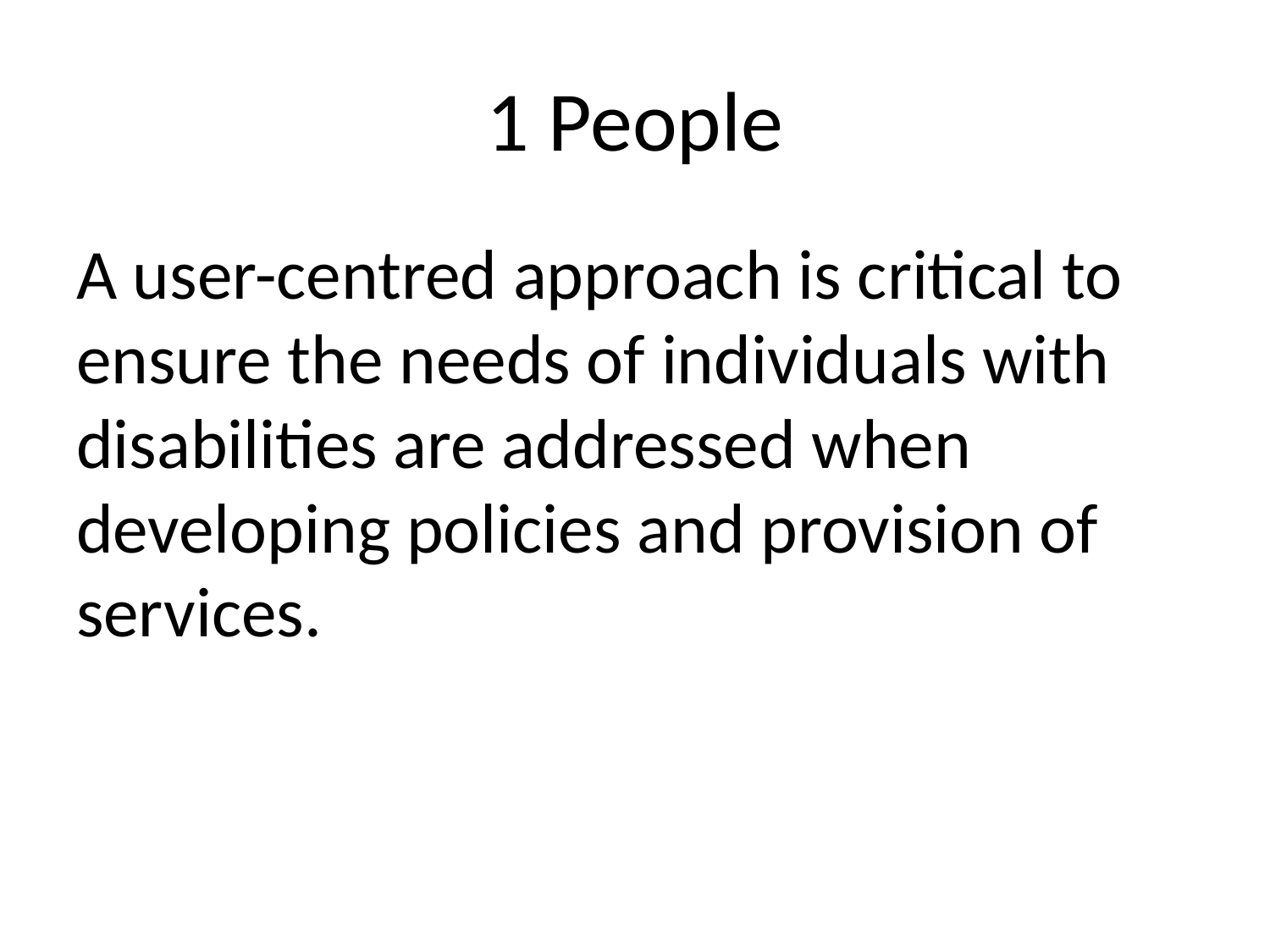

# 1 People
A user-centred approach is critical to ensure the needs of individuals with disabilities are addressed when developing policies and provision of services.